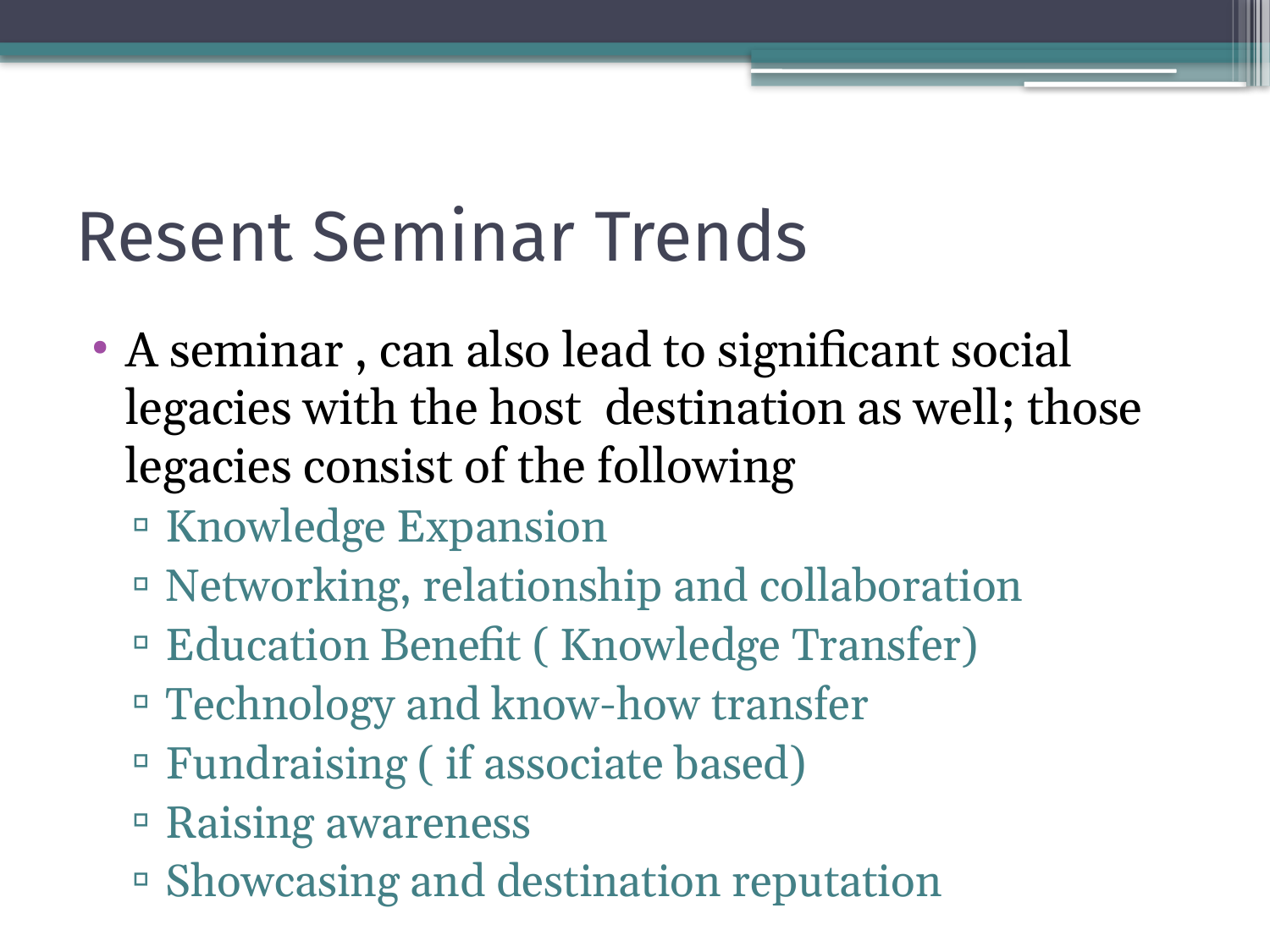

# Resent Seminar Trends
A seminar , can also lead to significant social legacies with the host  destination as well; those legacies consist of the following
Knowledge Expansion
Networking, relationship and collaboration
Education Benefit ( Knowledge Transfer)
Technology and know-how transfer
Fundraising ( if associate based)
Raising awareness
Showcasing and destination reputation